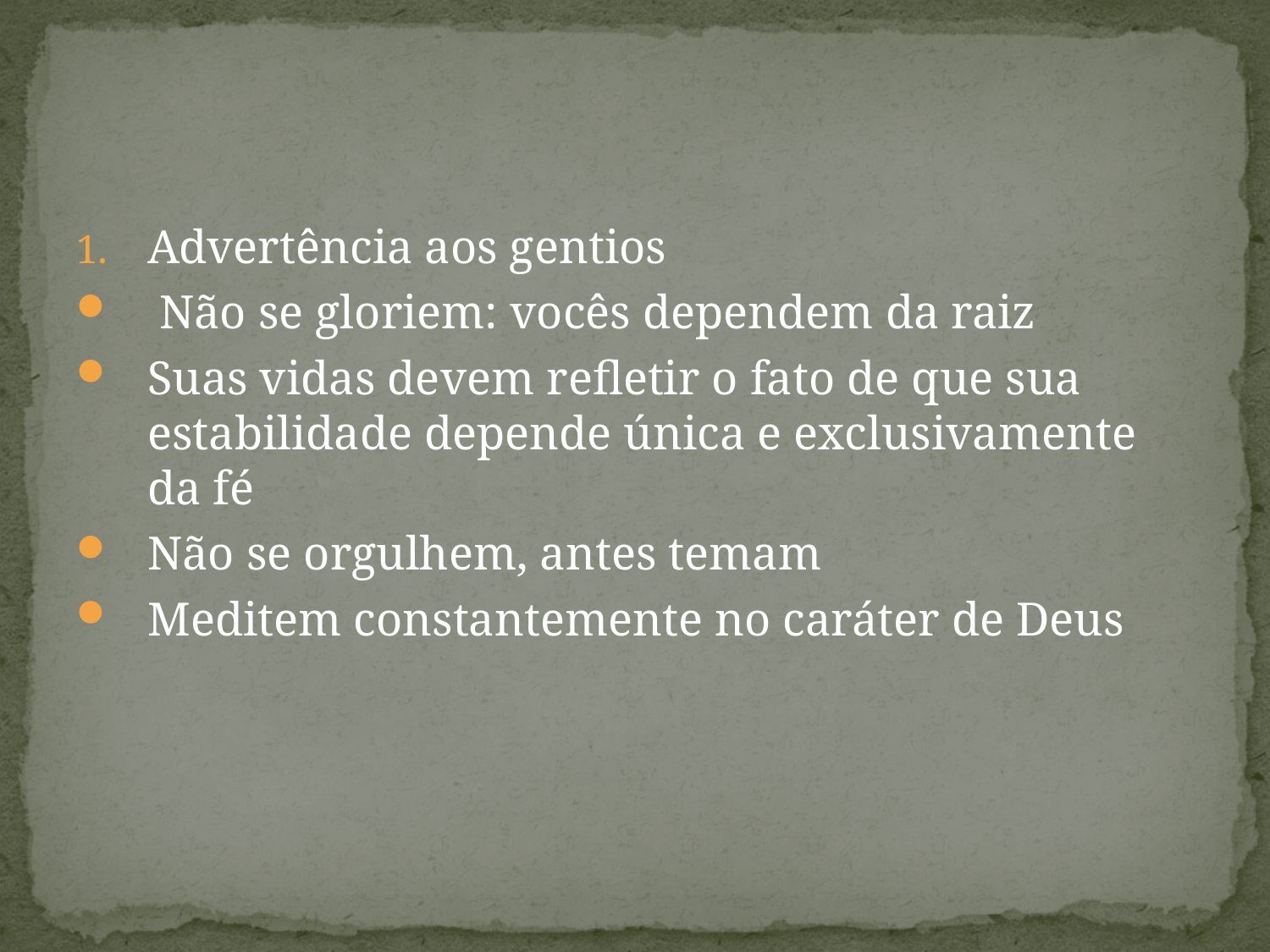

#
Advertência aos gentios
 Não se gloriem: vocês dependem da raiz
Suas vidas devem refletir o fato de que sua estabilidade depende única e exclusivamente da fé
Não se orgulhem, antes temam
Meditem constantemente no caráter de Deus